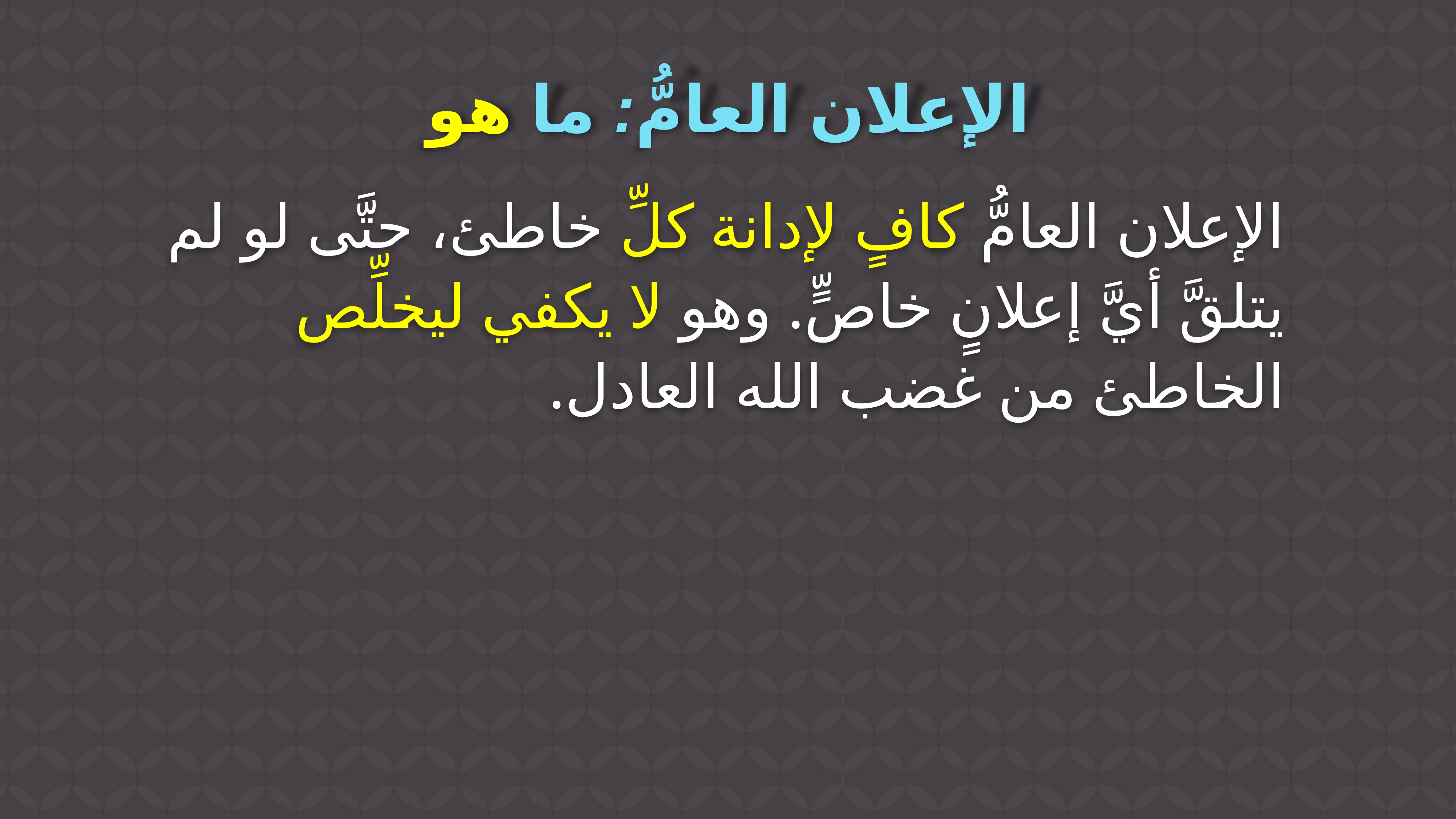

الإعلان العامُّ: ما هو
الإعلان العامُّ كافٍ لإدانة كلِّ خاطئ، حتَّى لو لم يتلقَّ أيَّ إعلانٍ خاصٍّ. وهو لا يكفي ليخلِّص الخاطئ من غضب الله العادل.